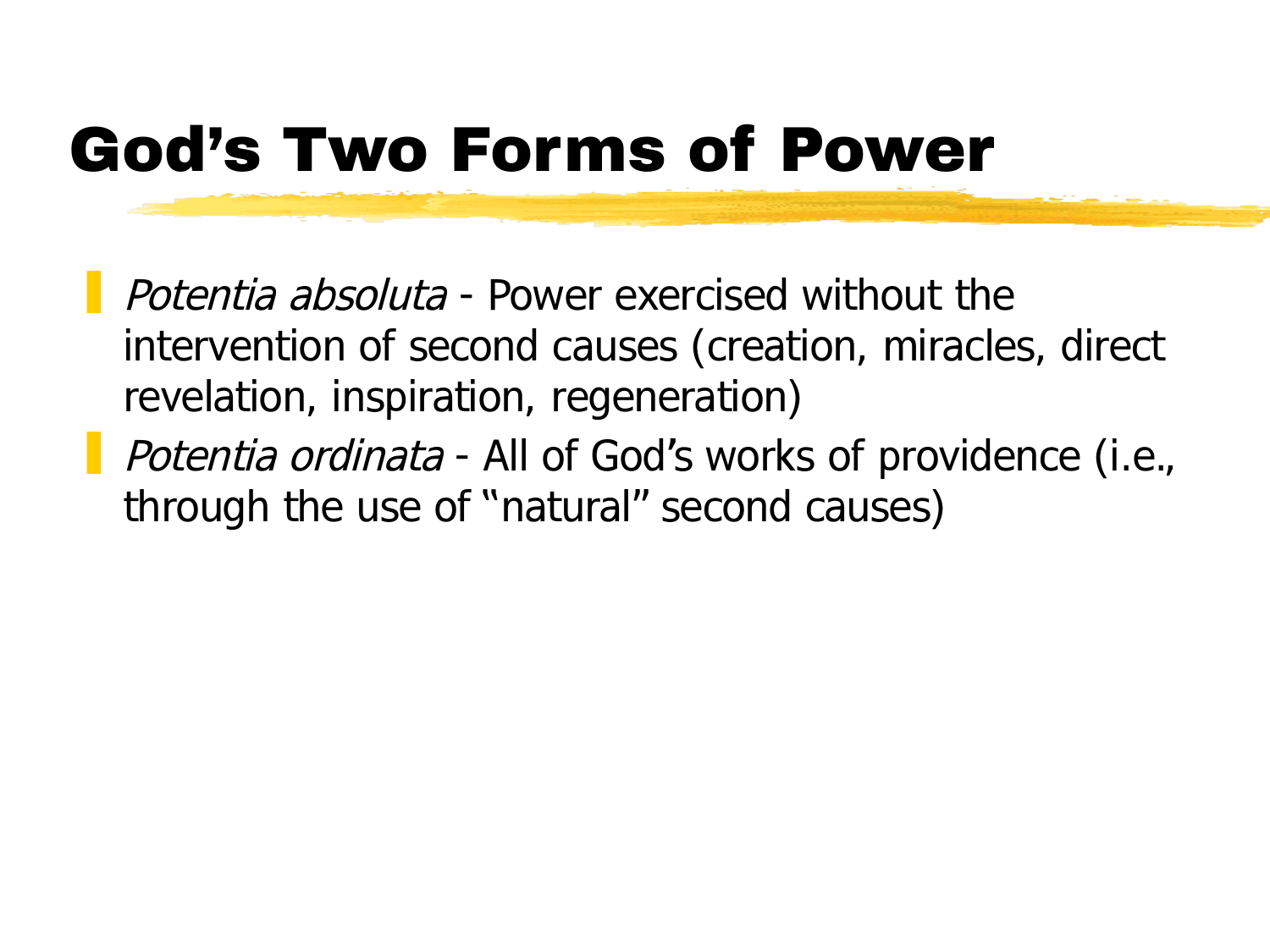

# God’s Two Forms of Power
Potentia absoluta - Power exercised without the intervention of second causes (creation, miracles, direct revelation, inspiration, regeneration)
Potentia ordinata - All of God’s works of providence (i.e., through the use of “natural” second causes)